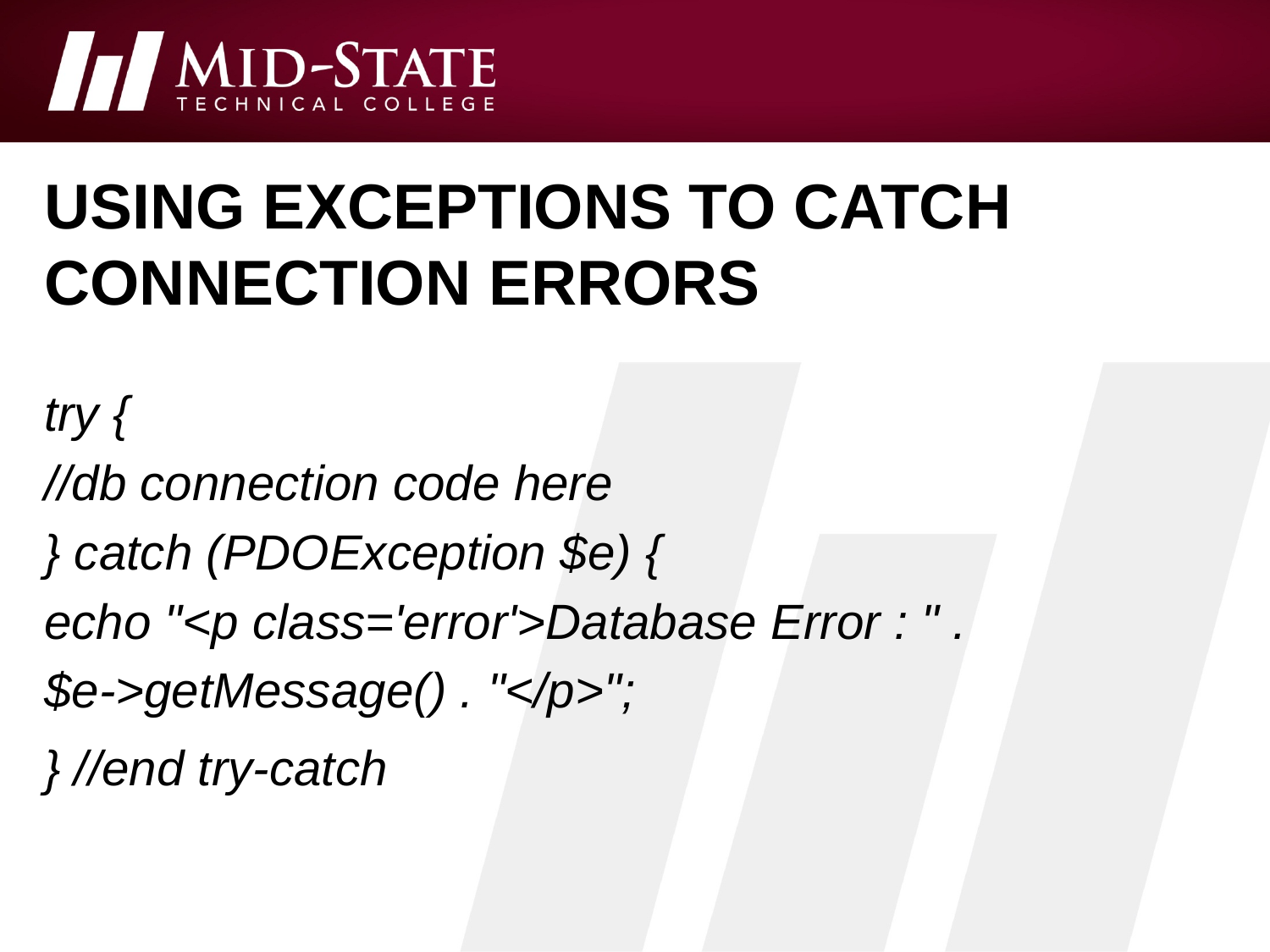

# Using Exceptions to Catch Connection Errors

try {
//db connection code here
} catch (PDOException $e) {
echo "<p class='error'>Database Error : " .
$e->getMessage() . "</p>";
} //end try-catch